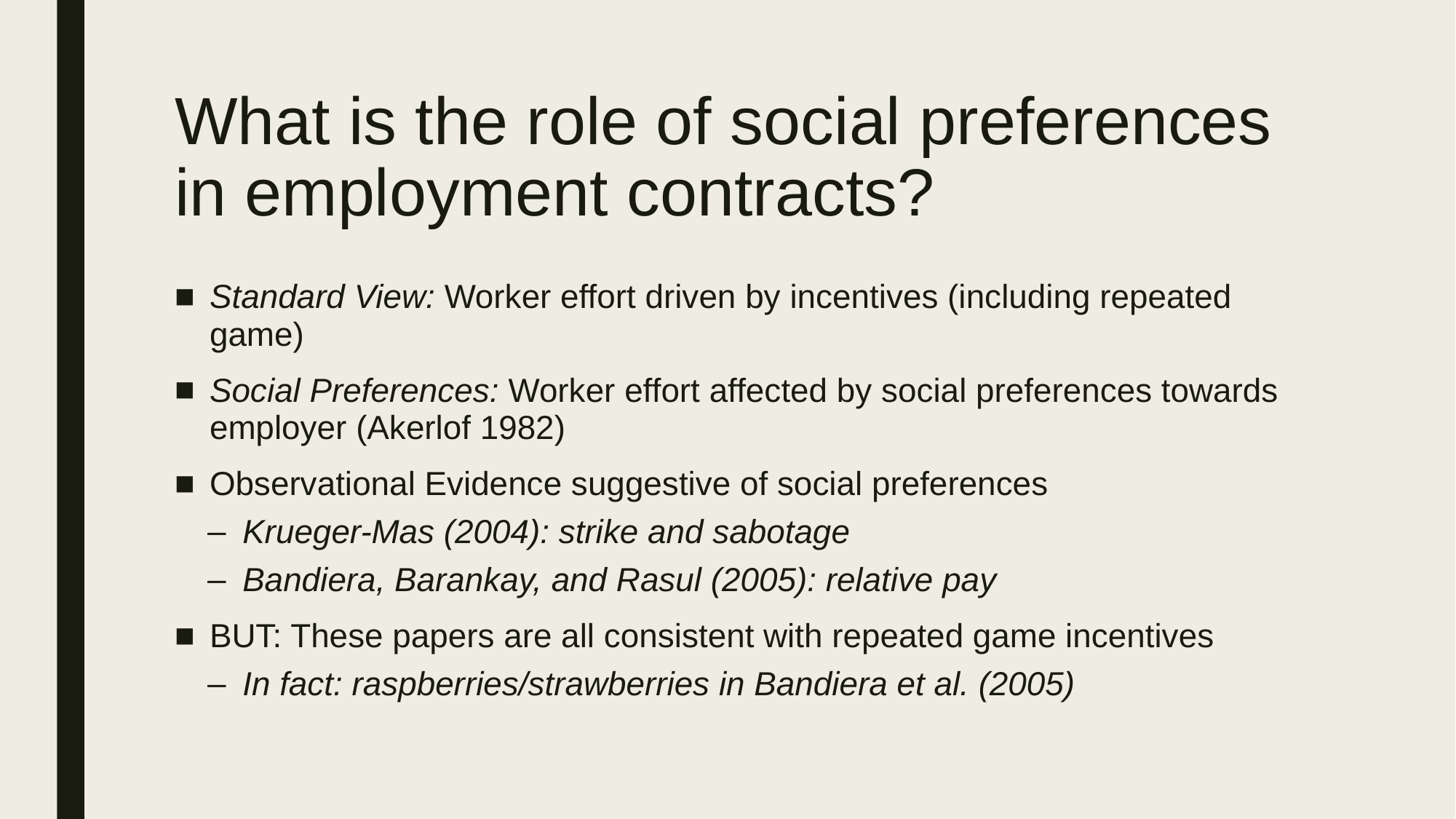

# What is the role of social preferences in employment contracts?
Standard View: Worker effort driven by incentives (including repeated game)
Social Preferences: Worker effort affected by social preferences towards employer (Akerlof 1982)
Observational Evidence suggestive of social preferences
Krueger-Mas (2004): strike and sabotage
Bandiera, Barankay, and Rasul (2005): relative pay
BUT: These papers are all consistent with repeated game incentives
In fact: raspberries/strawberries in Bandiera et al. (2005)